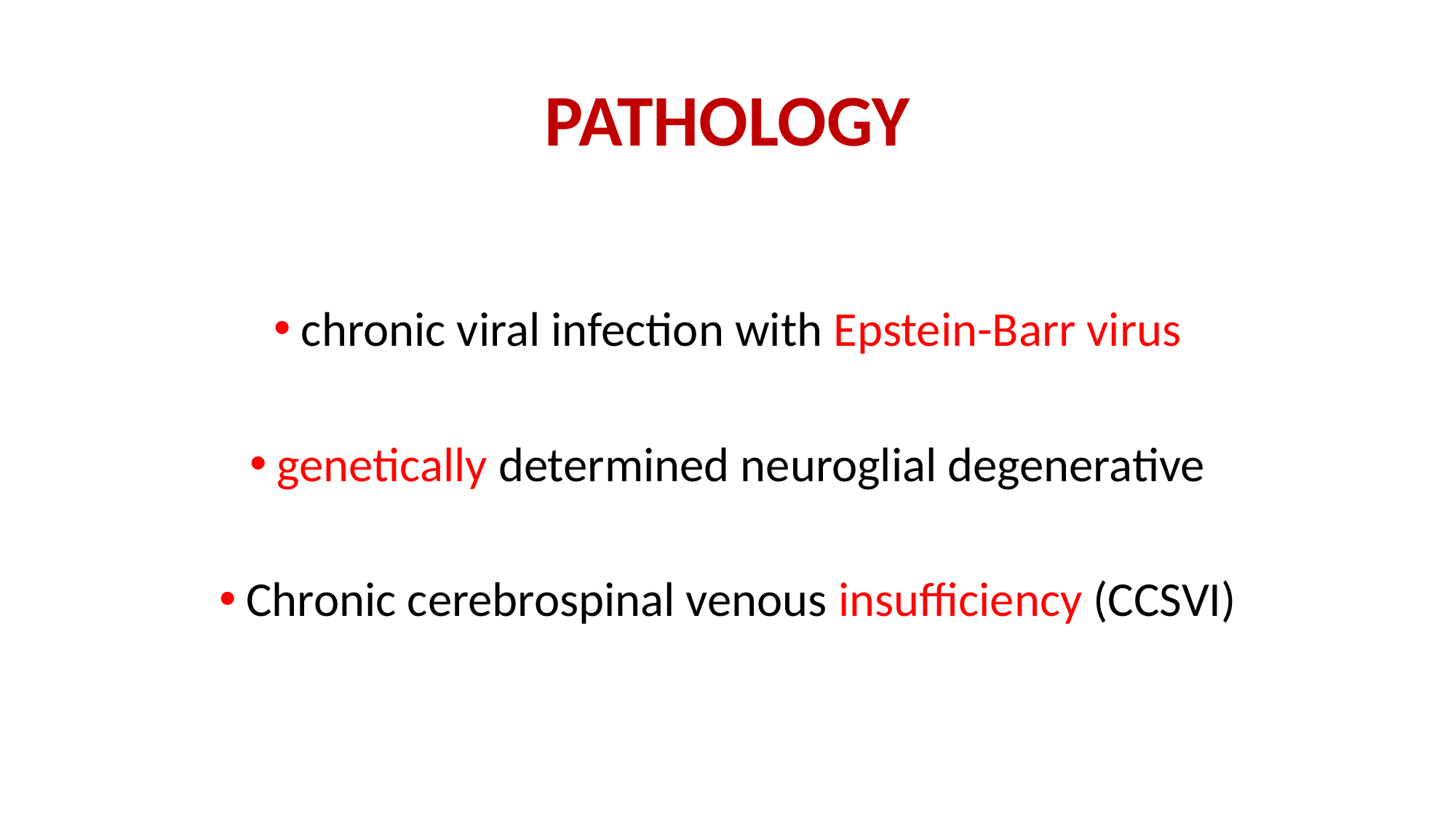

# PATHOLOGY

chronic viral infection with Epstein-Barr virus

genetically determined neuroglial degenerative

Chronic cerebrospinal venous insufficiency (CCSVI)